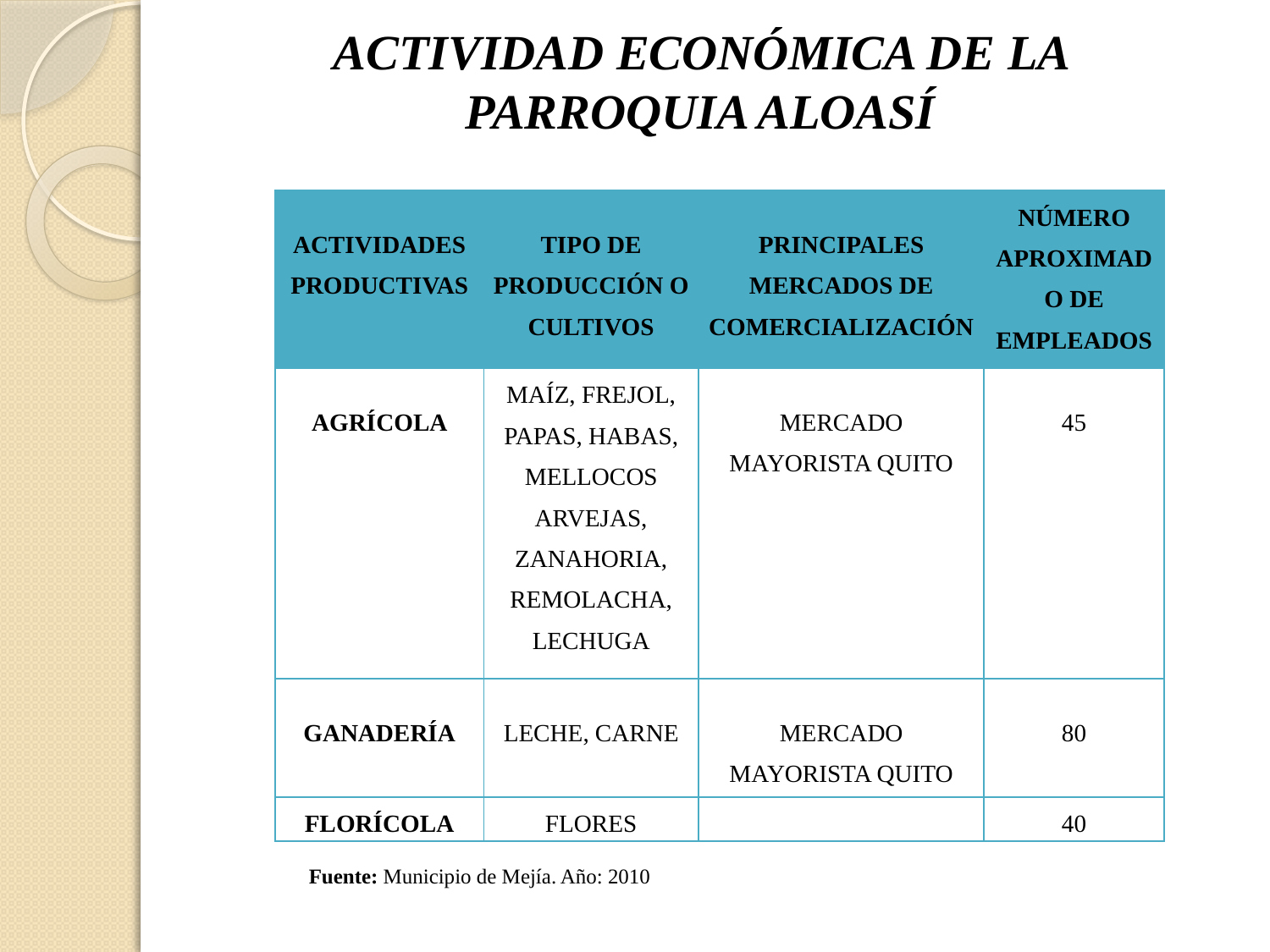

# ACTIVIDAD ECONÓMICA DE LA PARROQUIA ALOASÍ
| ACTIVIDADES PRODUCTIVAS | TIPO DE PRODUCCIÓN O CULTIVOS | PRINCIPALES MERCADOS DE COMERCIALIZACIÓN | NÚMERO APROXIMADO DE EMPLEADOS |
| --- | --- | --- | --- |
| AGRÍCOLA | MAÍZ, FREJOL, PAPAS, HABAS, MELLOCOS ARVEJAS, ZANAHORIA, REMOLACHA, LECHUGA | MERCADO MAYORISTA QUITO | 45 |
| GANADERÍA | LECHE, CARNE | MERCADO MAYORISTA QUITO | 80 |
| FLORÍCOLA | FLORES |  | 40 |
Fuente: Municipio de Mejía. Año: 2010